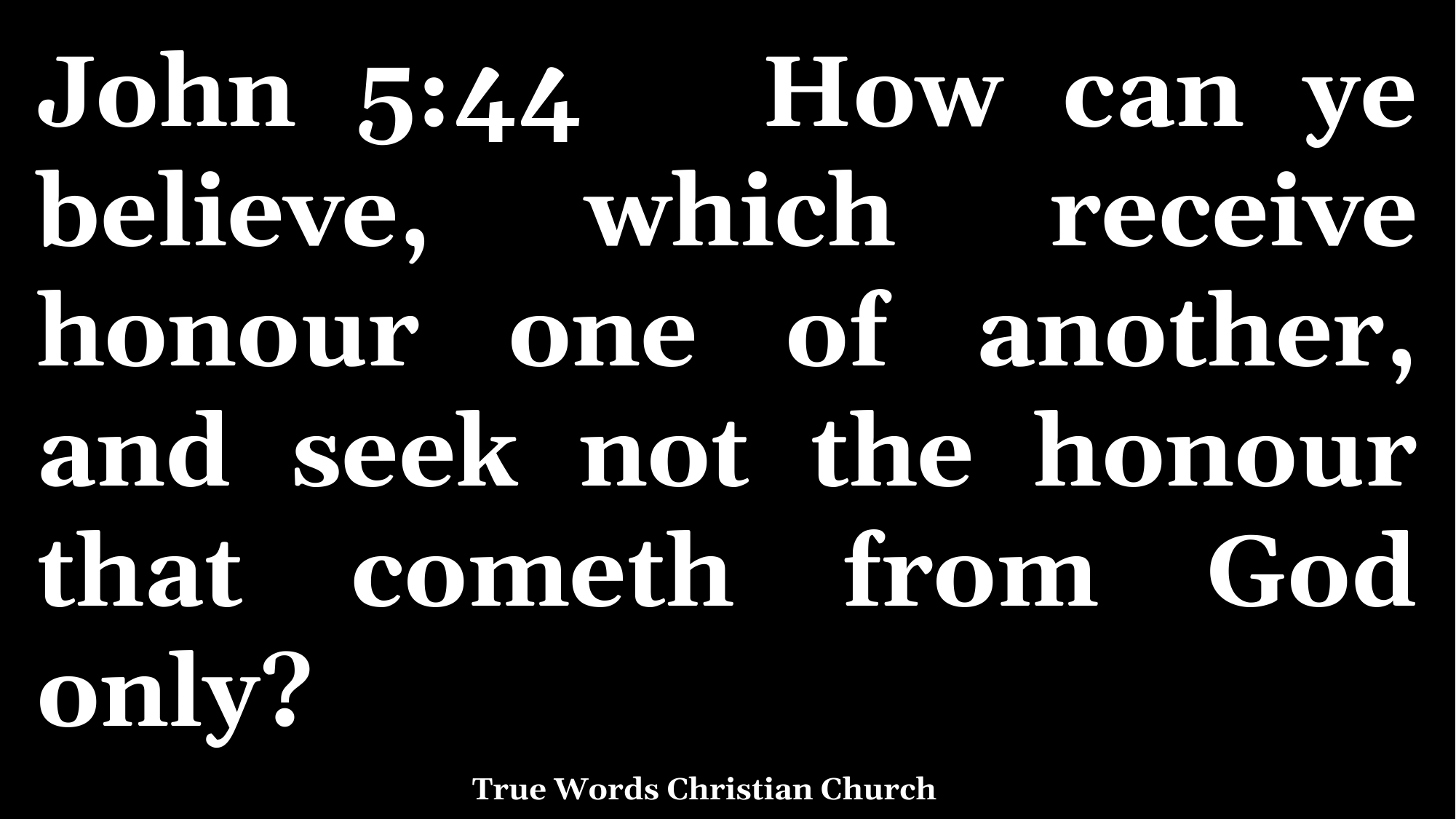

John 5:44   How can ye believe, which receive honour one of another, and seek not the honour that cometh from God only?
True Words Christian Church